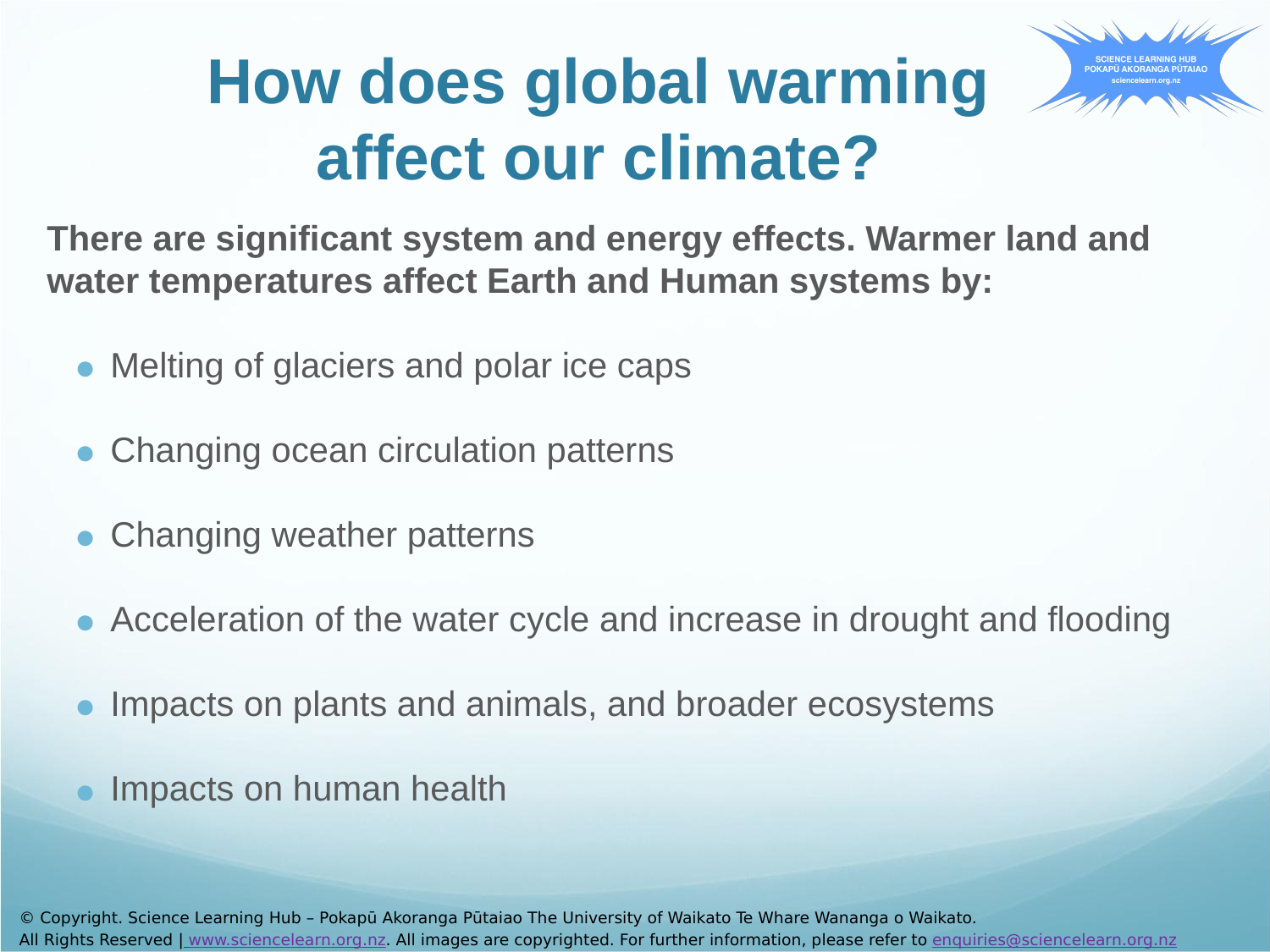

# How does global warming affect our climate?
There are significant system and energy effects. Warmer land and water temperatures affect Earth and Human systems by:
Melting of glaciers and polar ice caps
Changing ocean circulation patterns
Changing weather patterns

Acceleration of the water cycle and increase in drought and flooding
Impacts on plants and animals, and broader ecosystems

Impacts on human health

© Copyright. Science Learning Hub – Pokapū Akoranga Pūtaiao The University of Waikato Te Whare Wananga o Waikato.
All Rights Reserved | www.sciencelearn.org.nz. All images are copyrighted. For further information, please refer to enquiries@sciencelearn.org.nz